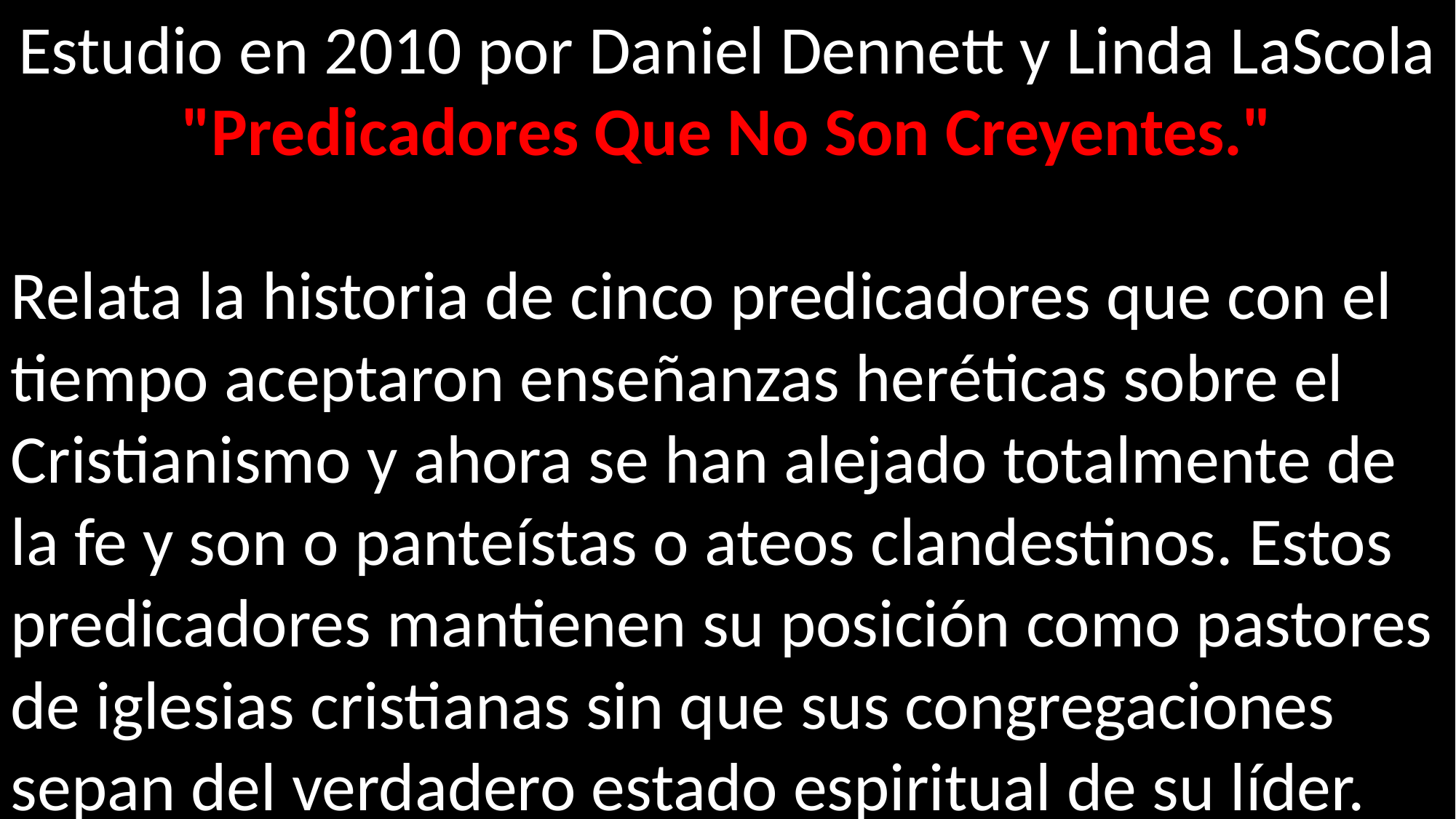

Estudio en 2010 por Daniel Dennett y Linda LaScola
 "Predicadores Que No Son Creyentes."

Relata la historia de cinco predicadores que con el tiempo aceptaron enseñanzas heréticas sobre el Cristianismo y ahora se han alejado totalmente de la fe y son o panteístas o ateos clandestinos. Estos predicadores mantienen su posición como pastores de iglesias cristianas sin que sus congregaciones sepan del verdadero estado espiritual de su líder.